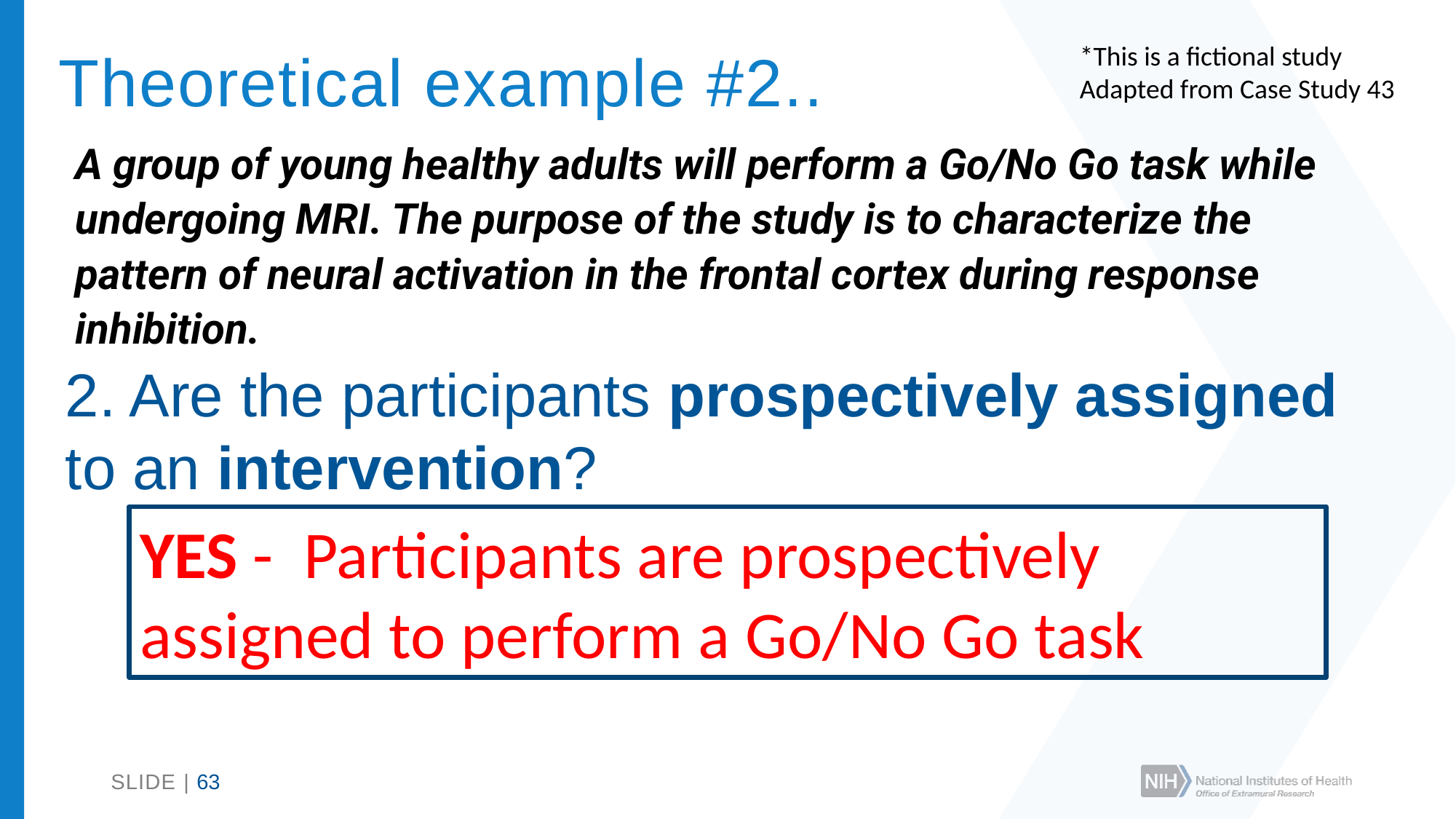

# Theoretical example #2..
*This is a fictional study
Adapted from Case Study 43
A group of young healthy adults will perform a Go/No Go task while undergoing MRI. The purpose of the study is to characterize the pattern of neural activation in the frontal cortex during response inhibition.
2. Are the participants prospectively assigned
to an intervention?

YES -  Participants are prospectively assigned to perform a Go/No Go task
SLIDE | 63